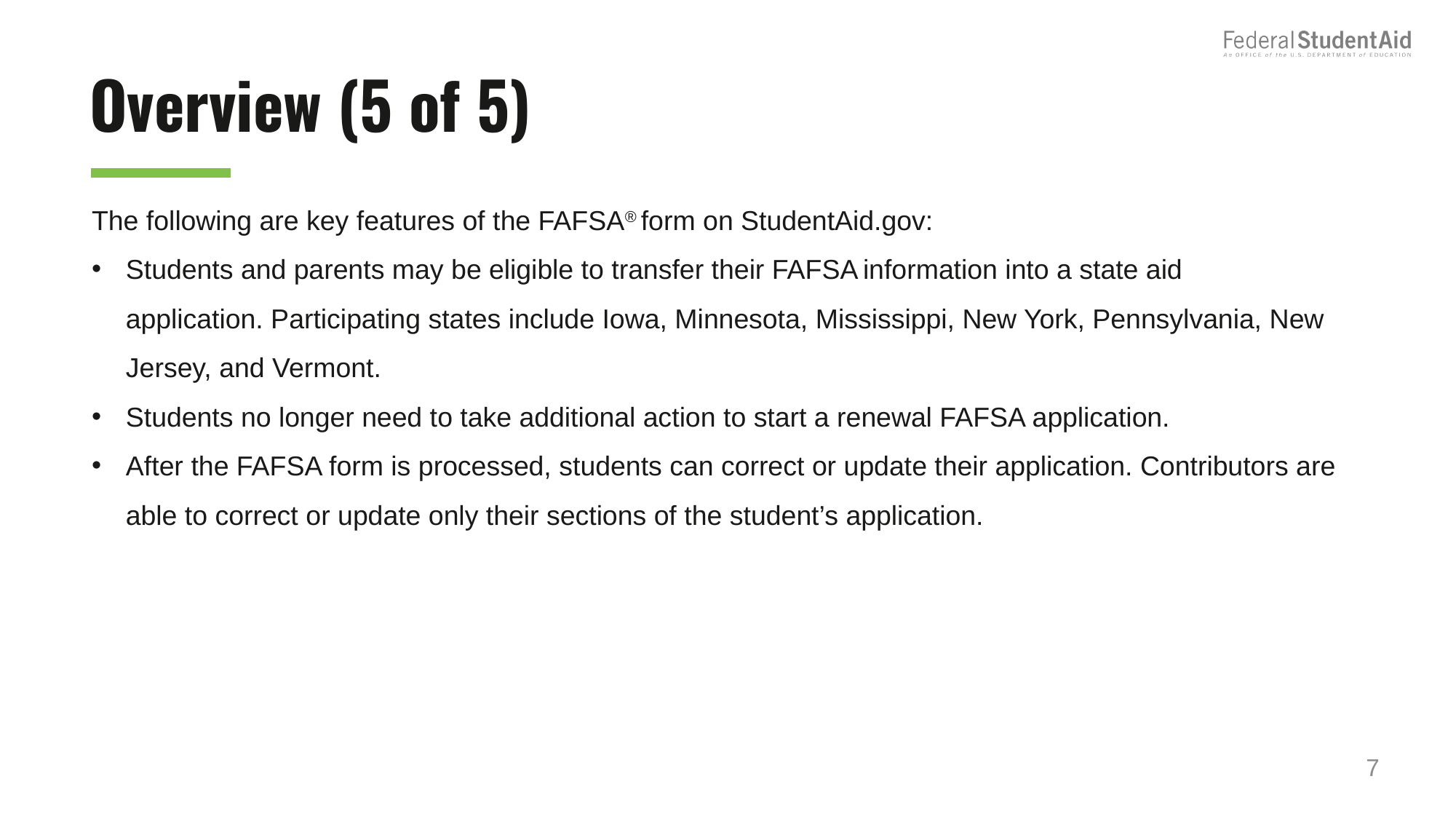

# Overview (5 of 5)
The following are key features of the FAFSA® form on StudentAid.gov:
Students and parents may be eligible to transfer their FAFSA information into a state aid application. Participating states include Iowa, Minnesota, Mississippi, New York, Pennsylvania, New Jersey, and Vermont.
Students no longer need to take additional action to start a renewal FAFSA application.
After the FAFSA form is processed, students can correct or update their application. Contributors are able to correct or update only their sections of the student’s application.
7